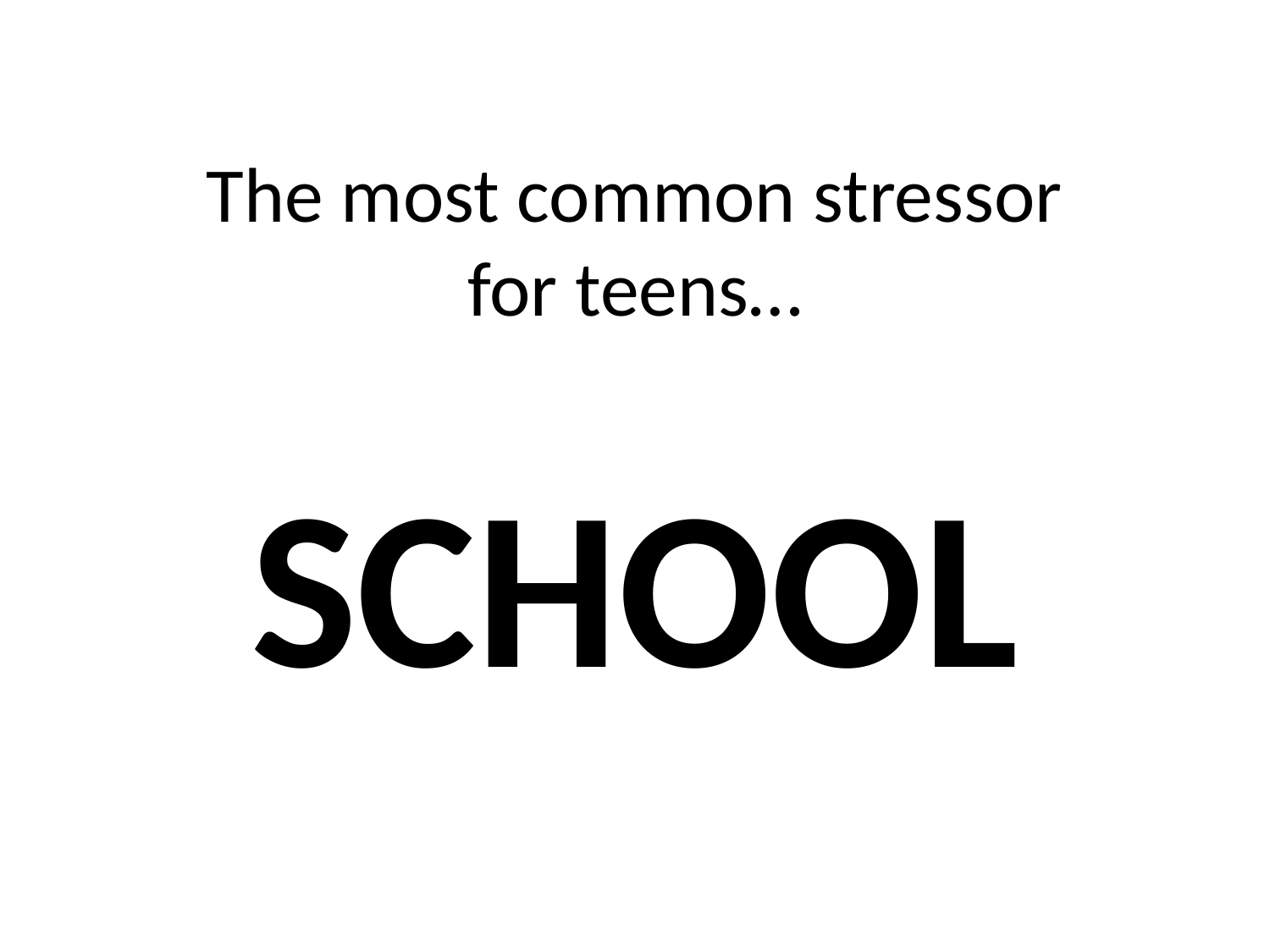

# The most common stressor for teens…

SCHOOL